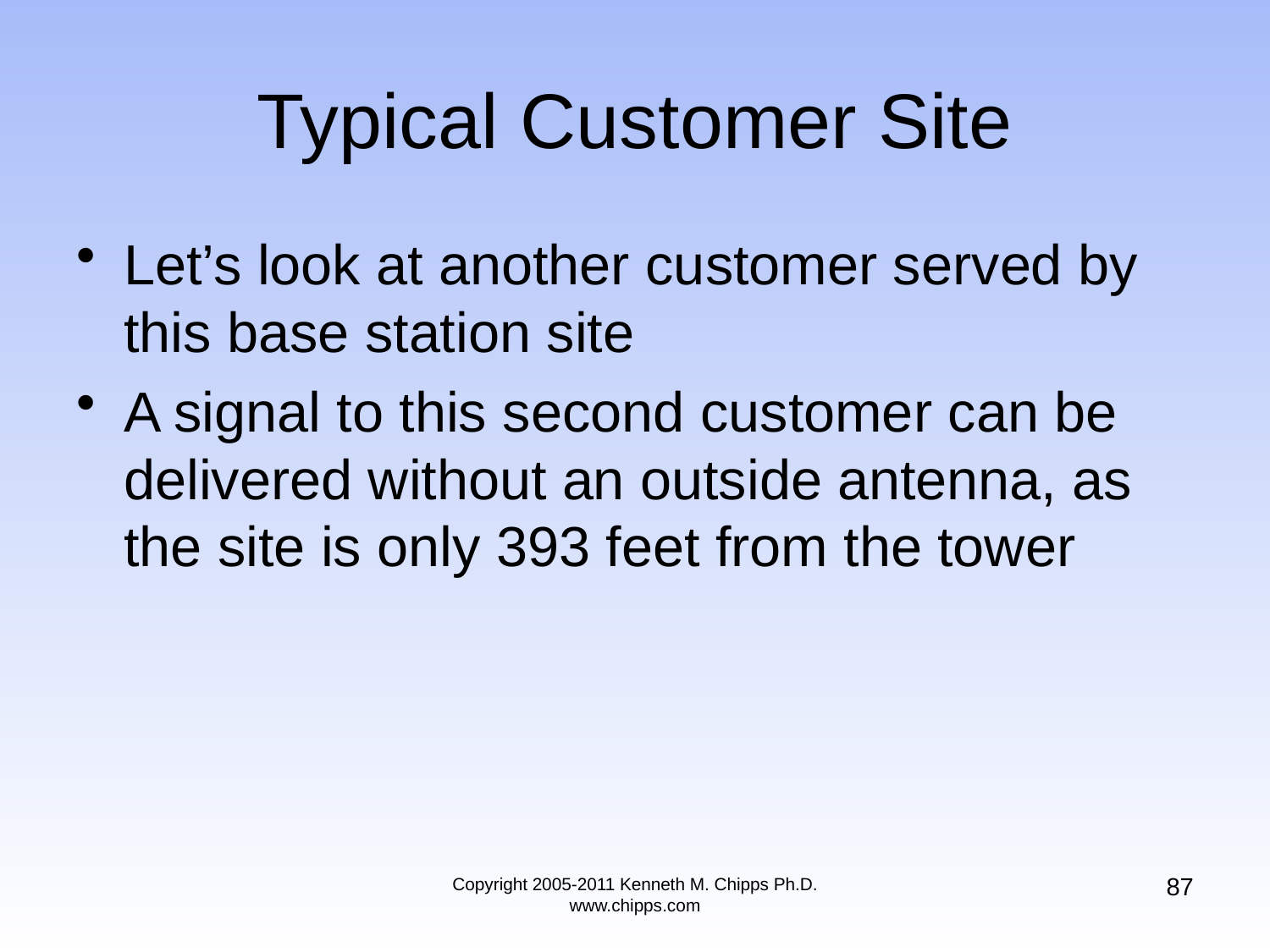

# Typical Customer Site
Let’s look at another customer served by this base station site
A signal to this second customer can be delivered without an outside antenna, as the site is only 393 feet from the tower
87
Copyright 2005-2011 Kenneth M. Chipps Ph.D. www.chipps.com